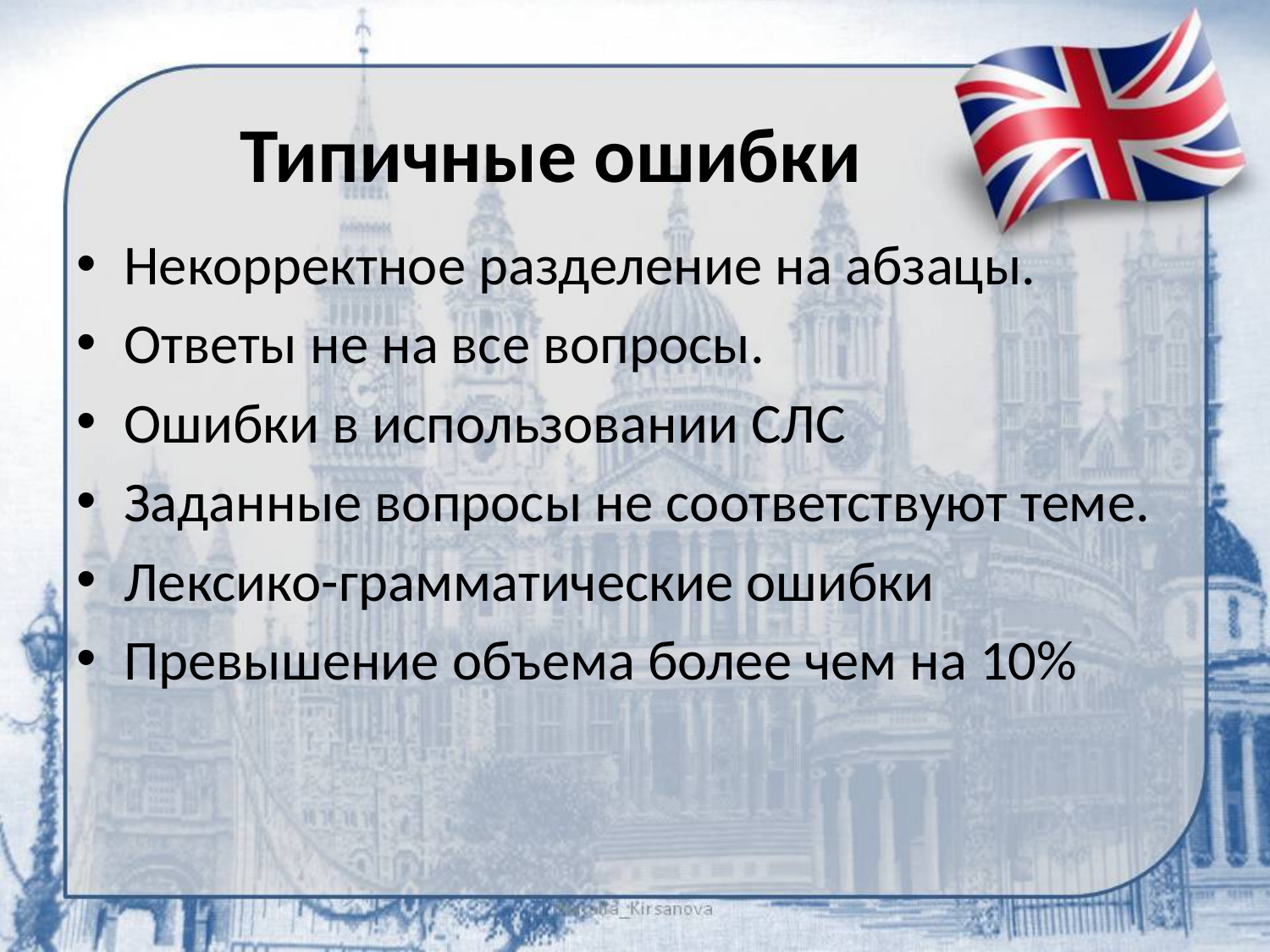

# Типичные ошибки
Некорректное разделение на абзацы.
Ответы не на все вопросы.
Ошибки в использовании СЛС
Заданные вопросы не соответствуют теме.
Лексико-грамматические ошибки
Превышение объема более чем на 10%